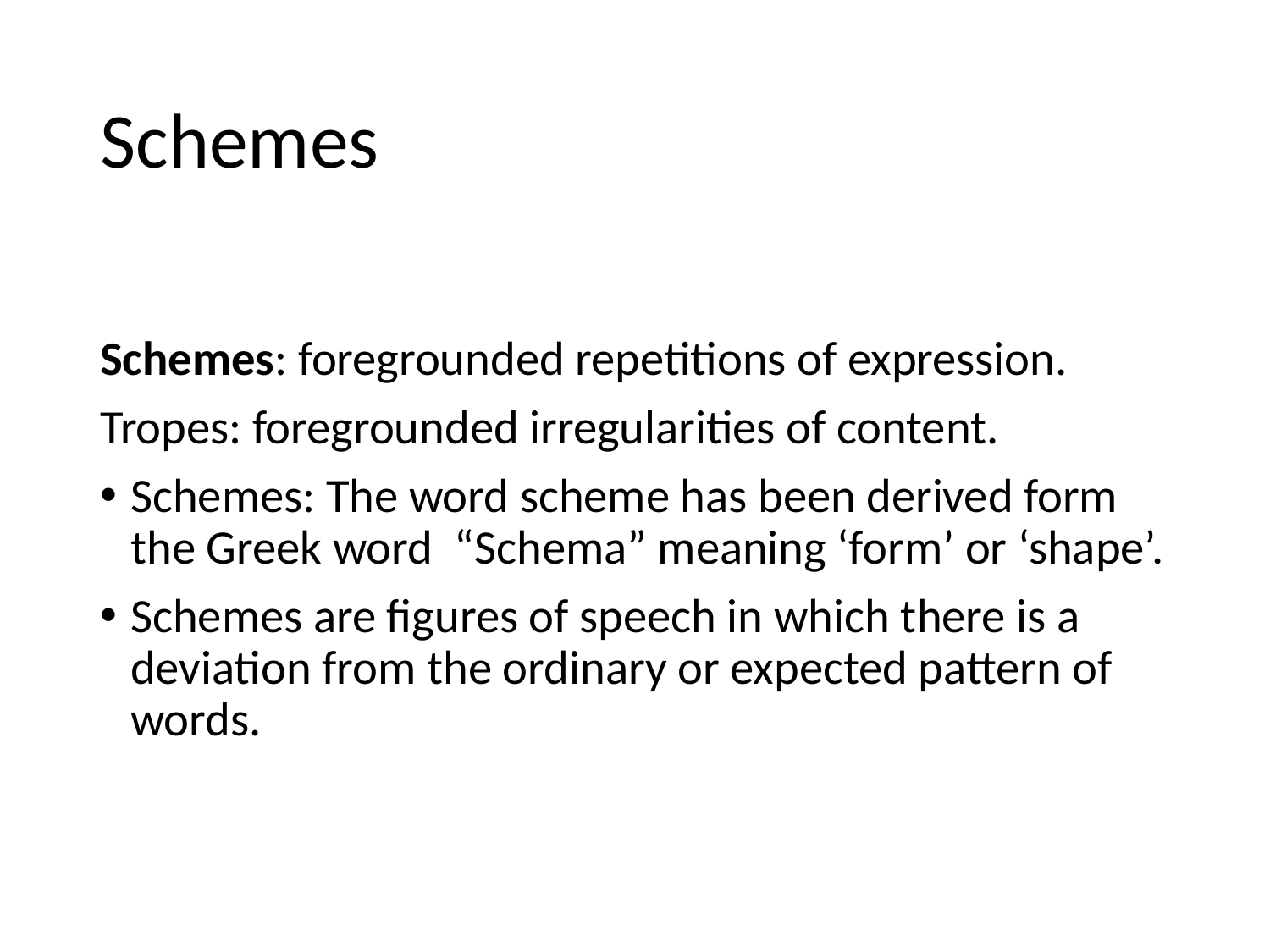

# Schemes

Schemes: foregrounded repetitions of expression.
Tropes: foregrounded irregularities of content.
Schemes: The word scheme has been derived form the Greek word  “Schema” meaning ‘form’ or ‘shape’.
Schemes are figures of speech in which there is a deviation from the ordinary or expected pattern of words.